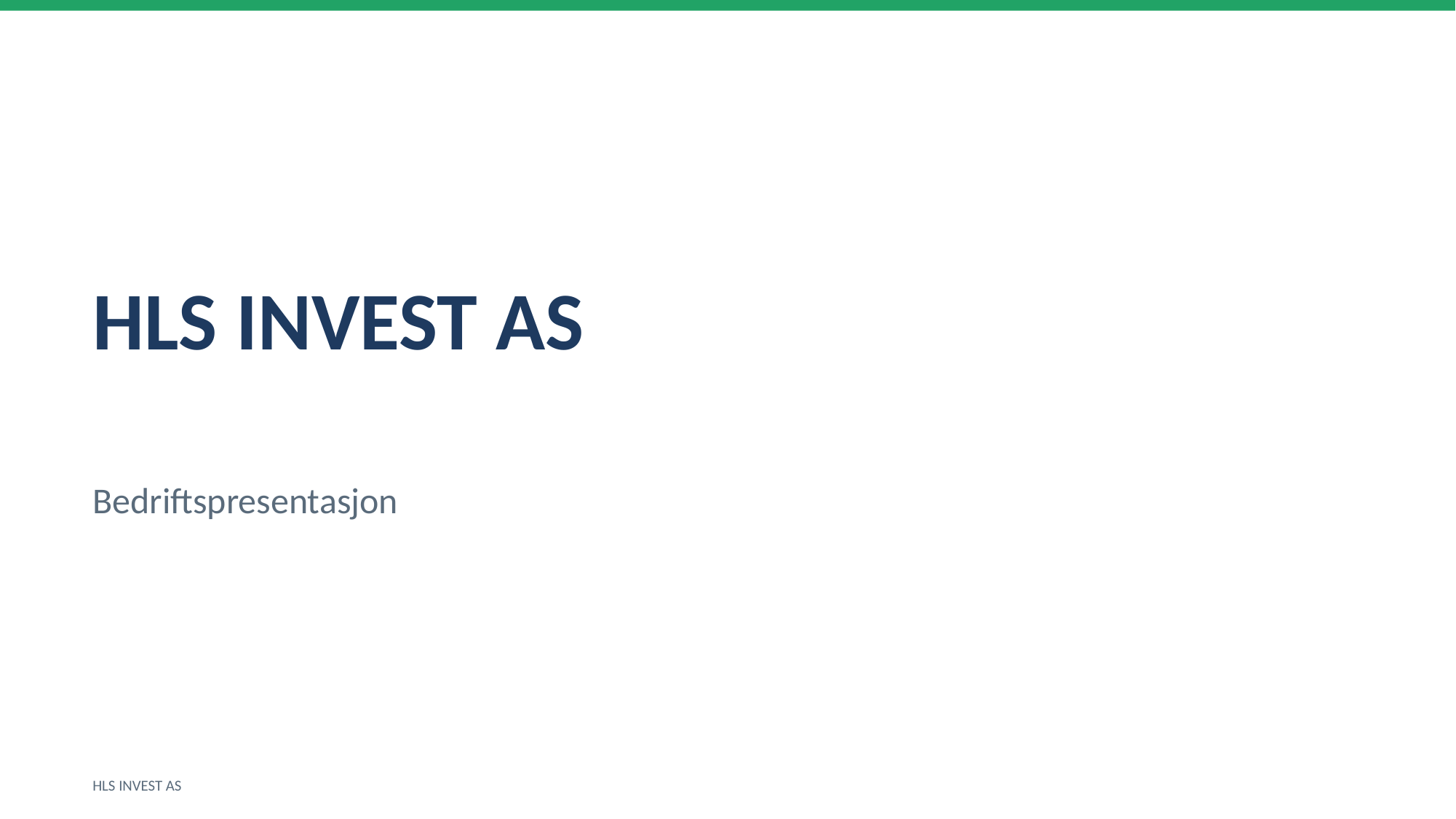

HLS INVEST AS
Bedriftspresentasjon
HLS INVEST AS